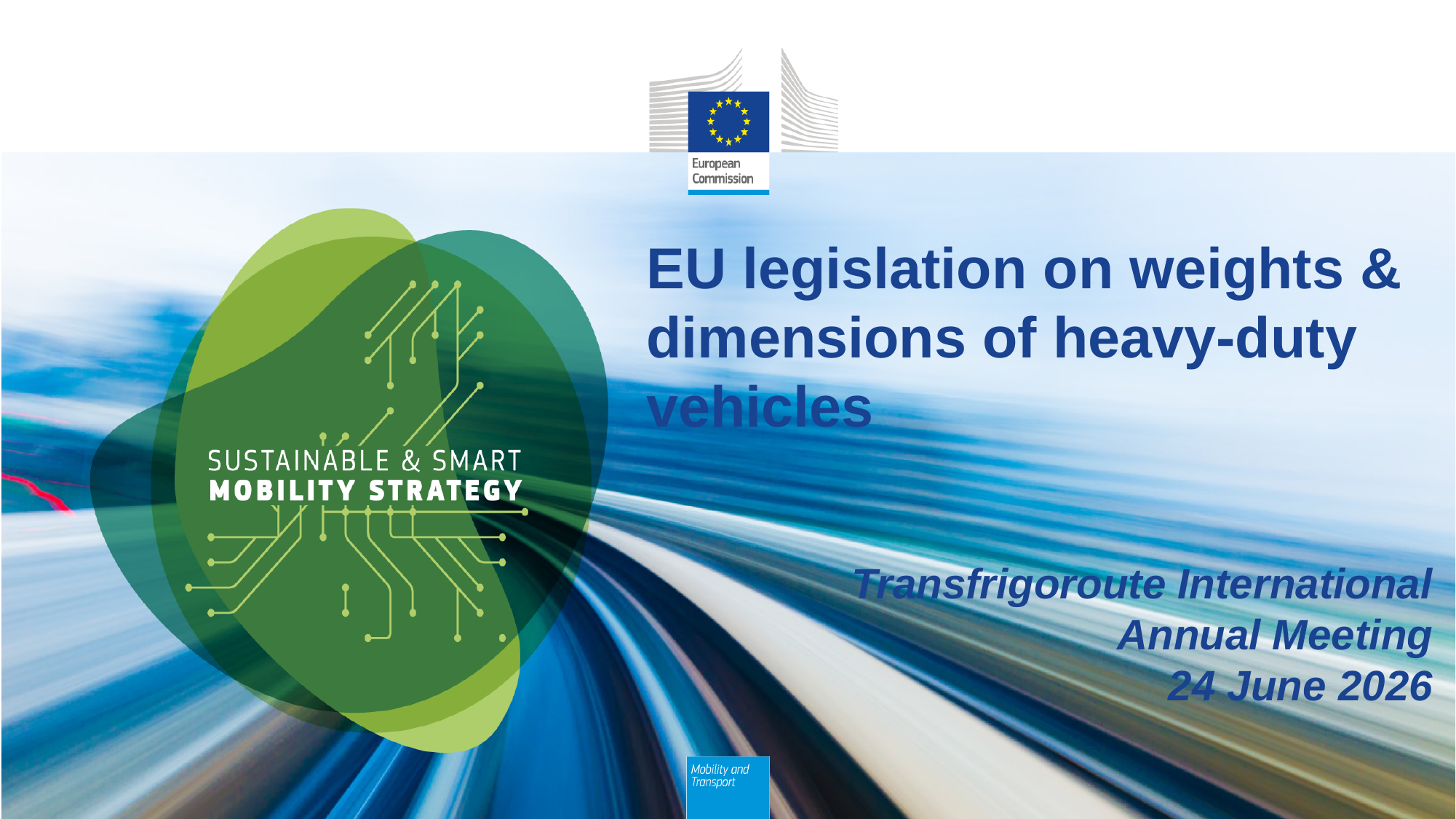

# EU legislation on weights & dimensions of heavy-duty vehicles

Transfrigoroute International Annual Meeting
24 June 2026